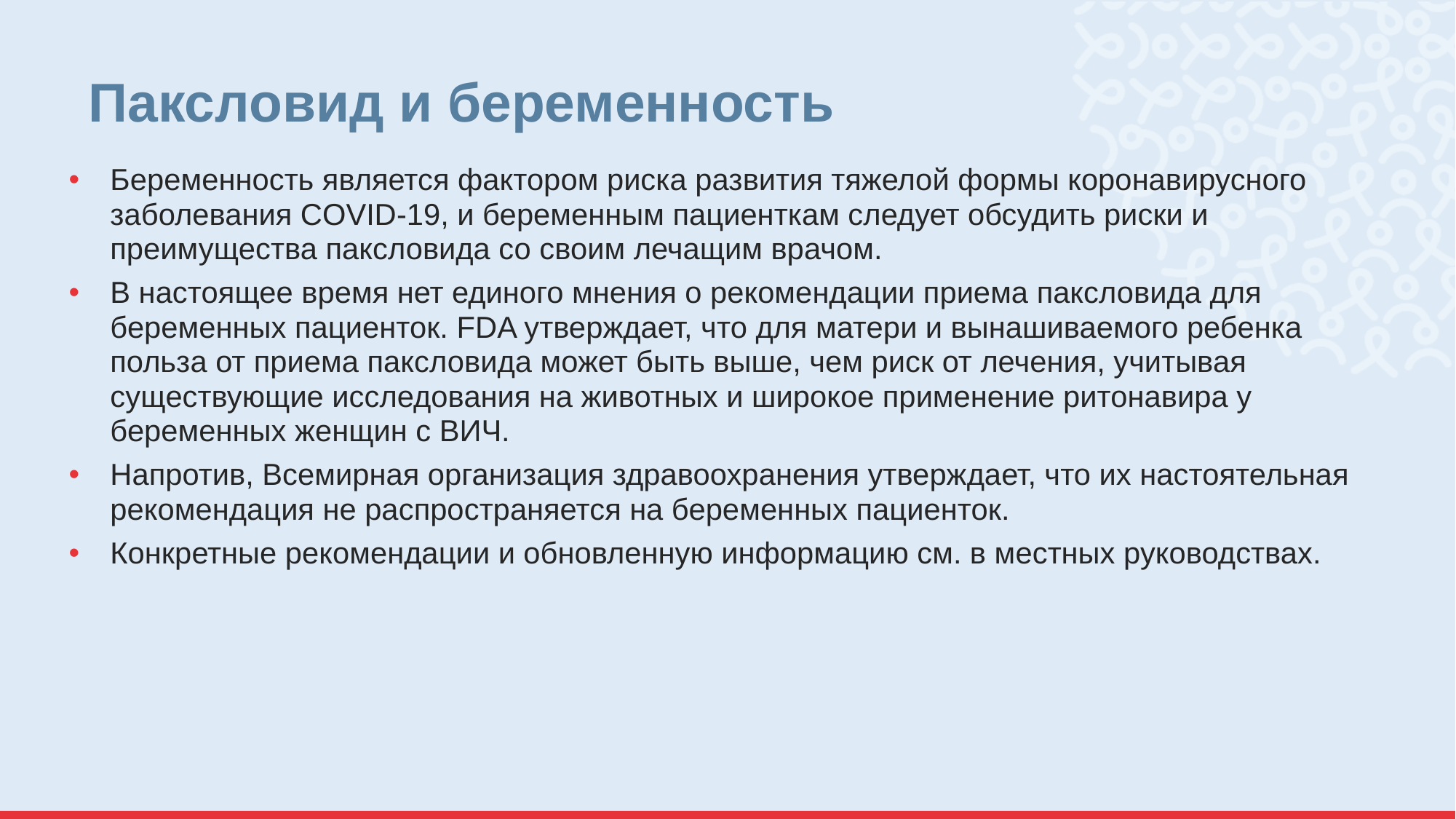

# Паксловид и беременность
Беременность является фактором риска развития тяжелой формы коронавирусного заболевания COVID-19, и беременным пациенткам следует обсудить риски и преимущества паксловида со своим лечащим врачом.
В настоящее время нет единого мнения о рекомендации приема паксловида для беременных пациенток. FDA утверждает, что для матери и вынашиваемого ребенка польза от приема паксловида может быть выше, чем риск от лечения, учитывая существующие исследования на животных и широкое применение ритонавира у беременных женщин с ВИЧ.
Напротив, Всемирная организация здравоохранения утверждает, что их настоятельная рекомендация не распространяется на беременных пациенток.
Конкретные рекомендации и обновленную информацию см. в местных руководствах.